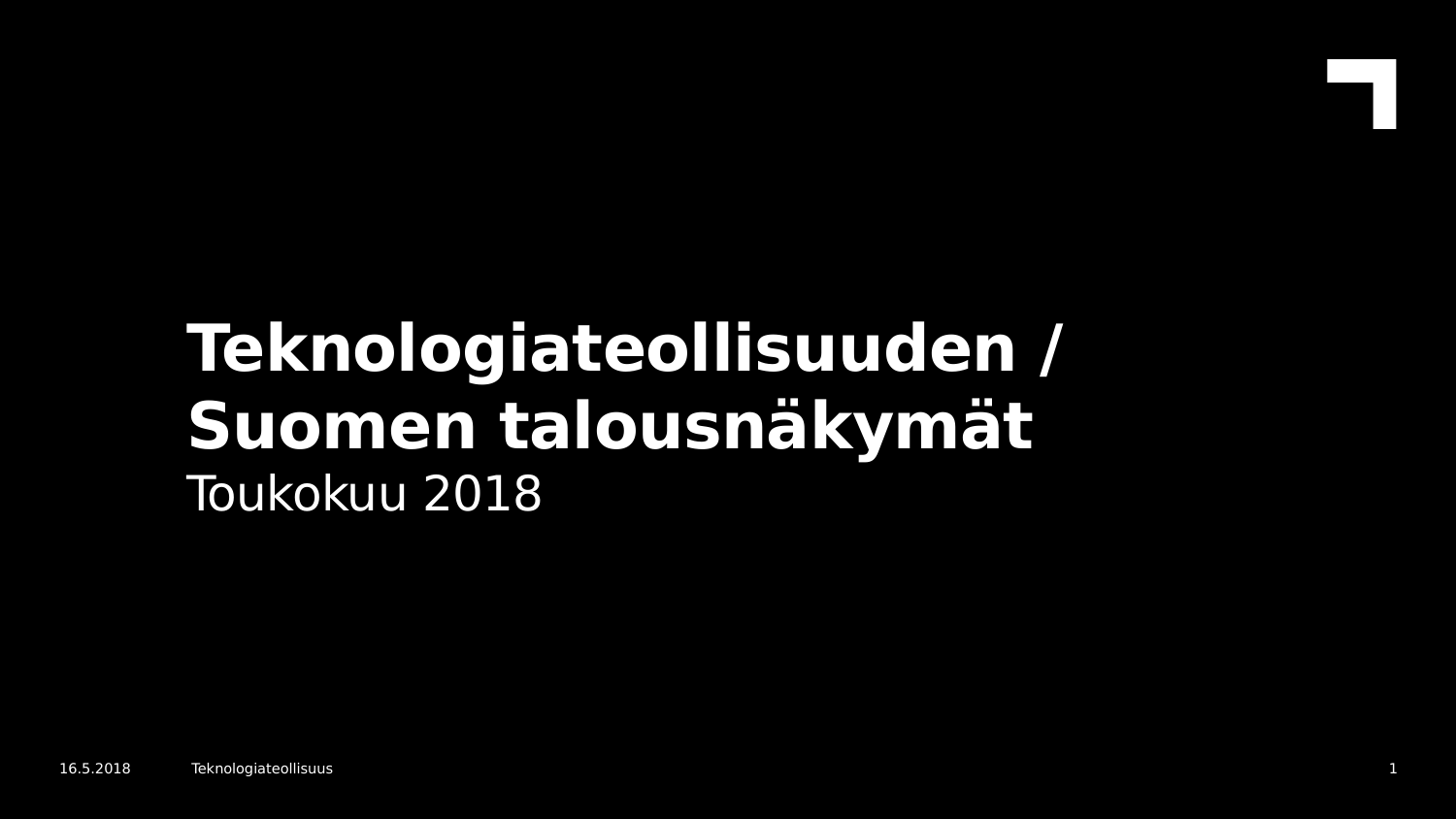

Teknologiateollisuuden /
Suomen talousnäkymät
Toukokuu 2018

16.5.2018
Teknologiateollisuus
1